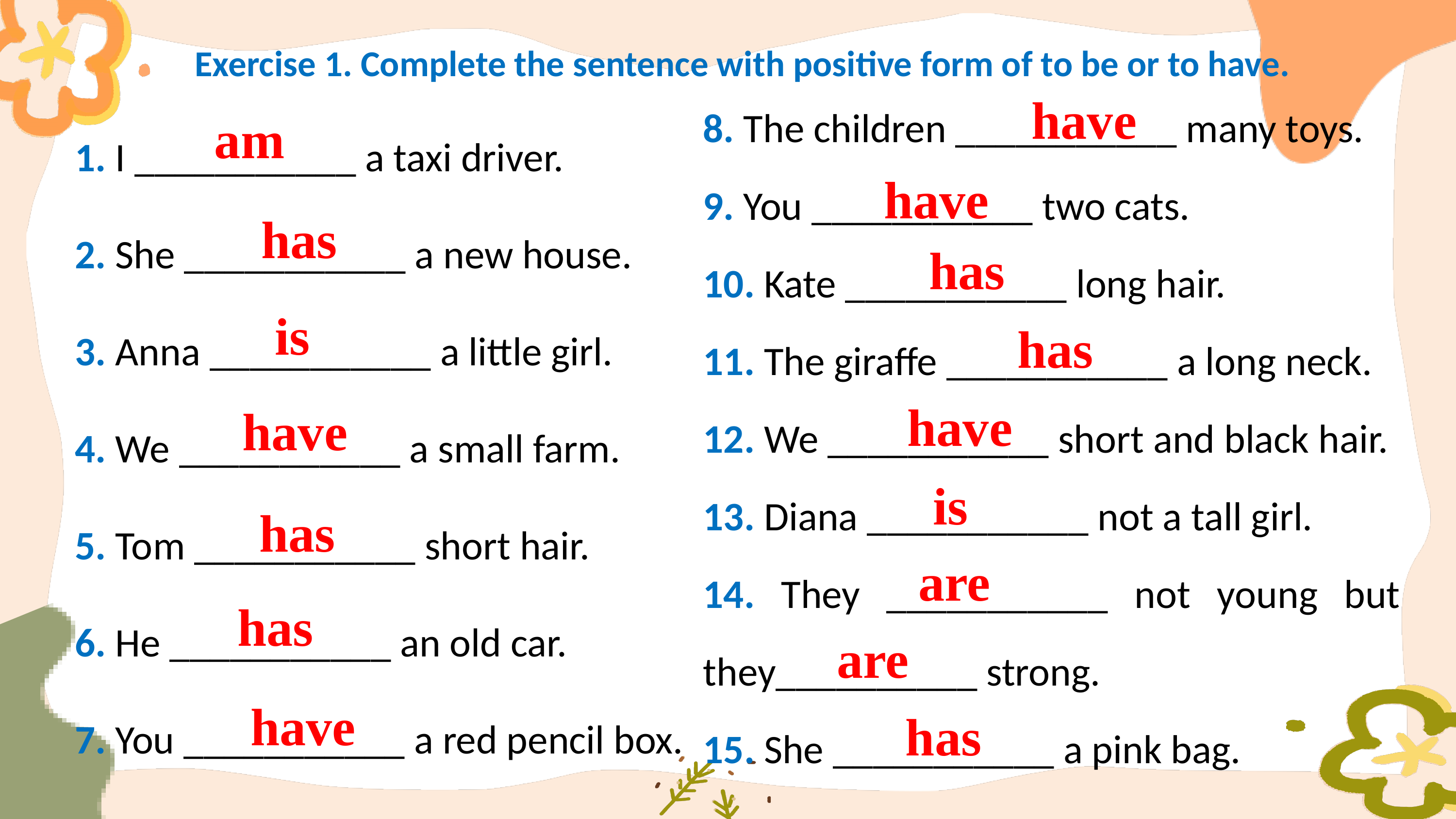

Exercise 1. Complete the sentence with positive form of to be or to have.
8. The children ___________ many toys.
9. You ___________ two cats.
10. Kate ___________ long hair.
11. The giraffe ___________ a long neck.
12. We ___________ short and black hair.
13. Diana ___________ not a tall girl.
14. They ___________ not young but they__________ strong.
15. She ___________ a pink bag.
1. I ___________ a taxi driver.
2. She ___________ a new house.
3. Anna ___________ a little girl.
4. We ___________ a small farm.
5. Tom ___________ short hair.
6. He ___________ an old car.
7. You ___________ a red pencil box.
have
am
have
has
has
is
has
have
have
is
has
are
has

are

have
has